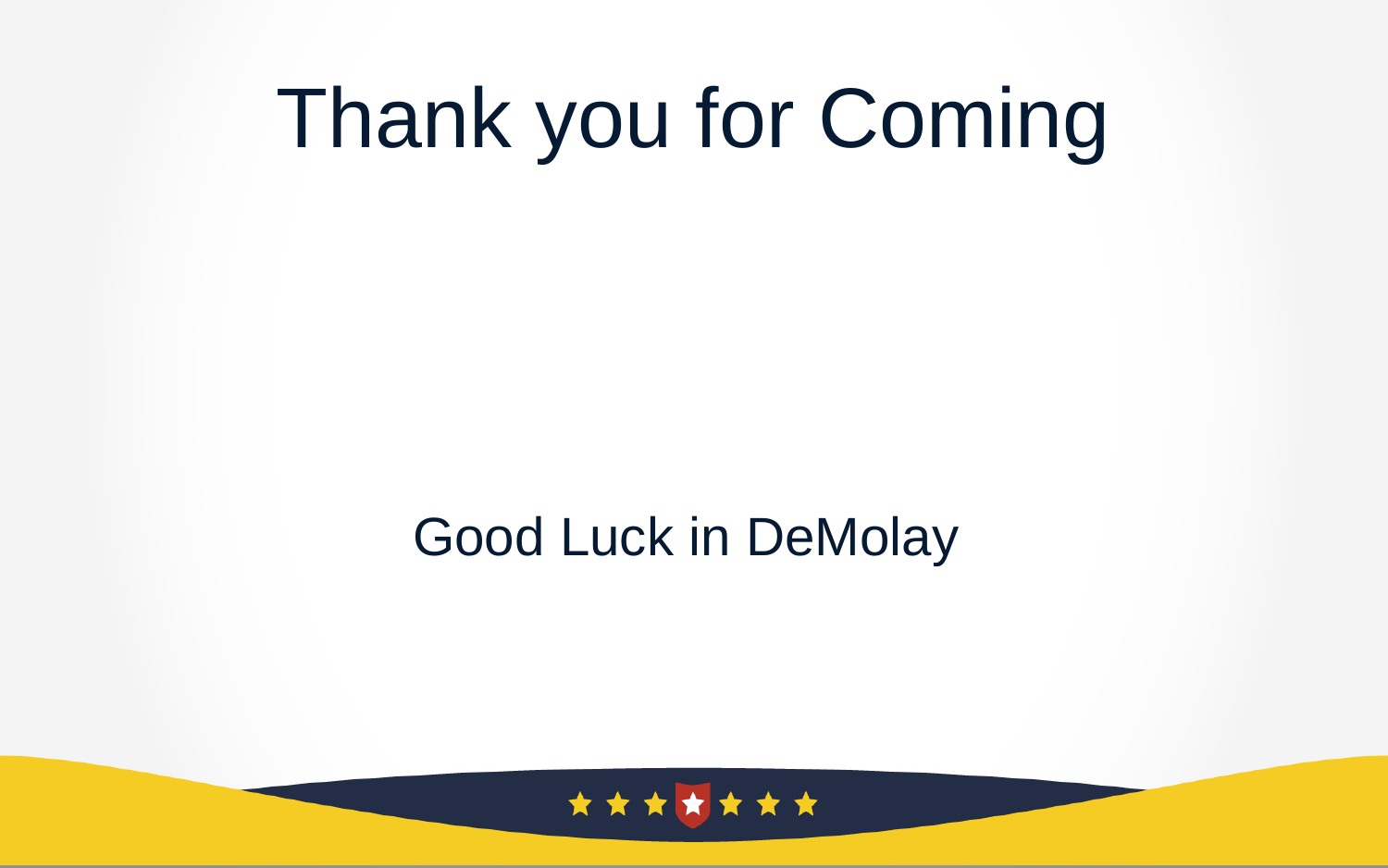

# Thank you for Coming
Good Luck in DeMolay